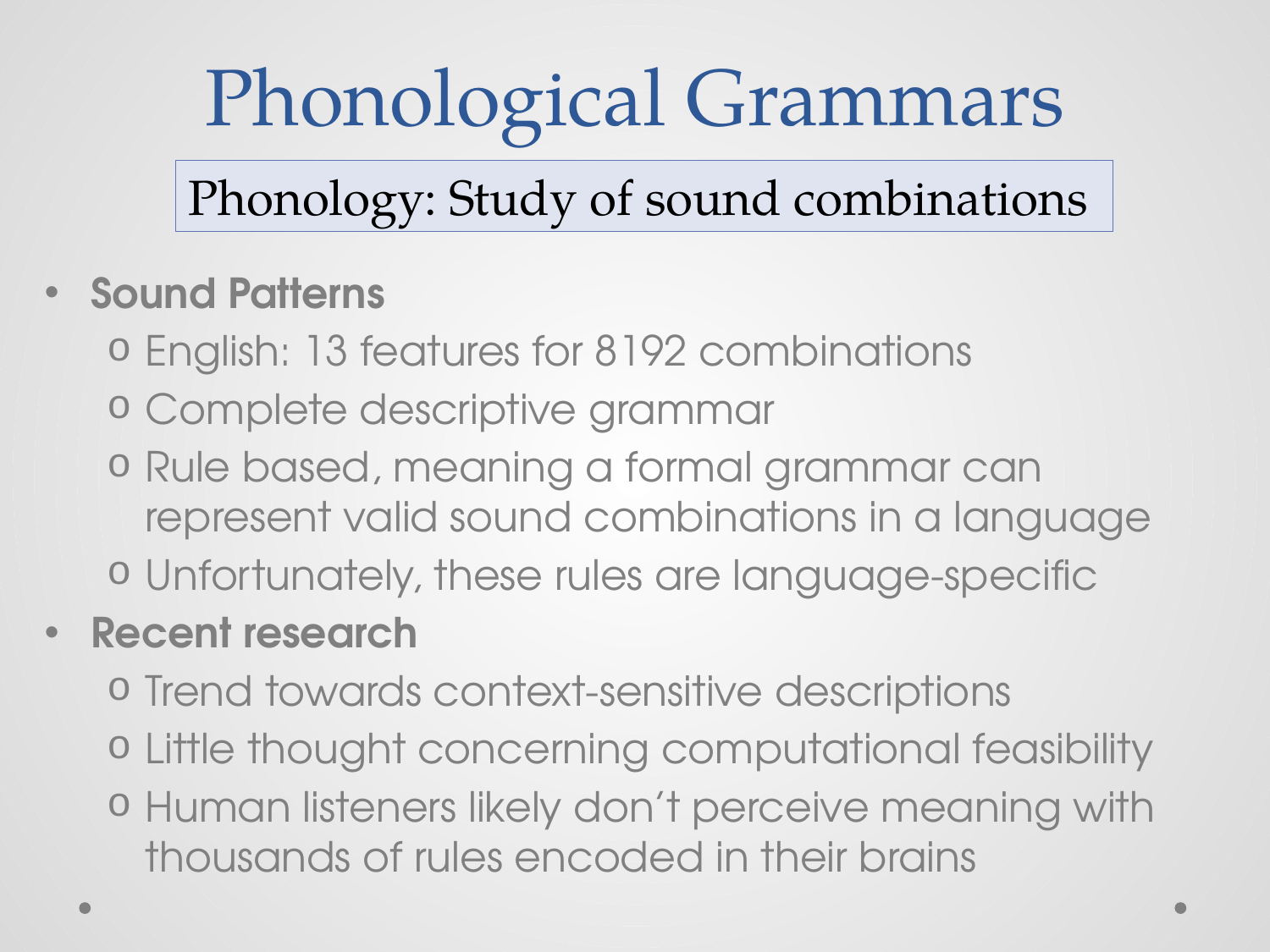

# Phonological Grammars
Phonology: Study of sound combinations
Sound Patterns
English: 13 features for 8192 combinations
Complete descriptive grammar
Rule based, meaning a formal grammar can represent valid sound combinations in a language
Unfortunately, these rules are language-specific
Recent research
Trend towards context-sensitive descriptions
Little thought concerning computational feasibility
Human listeners likely don’t perceive meaning with thousands of rules encoded in their brains